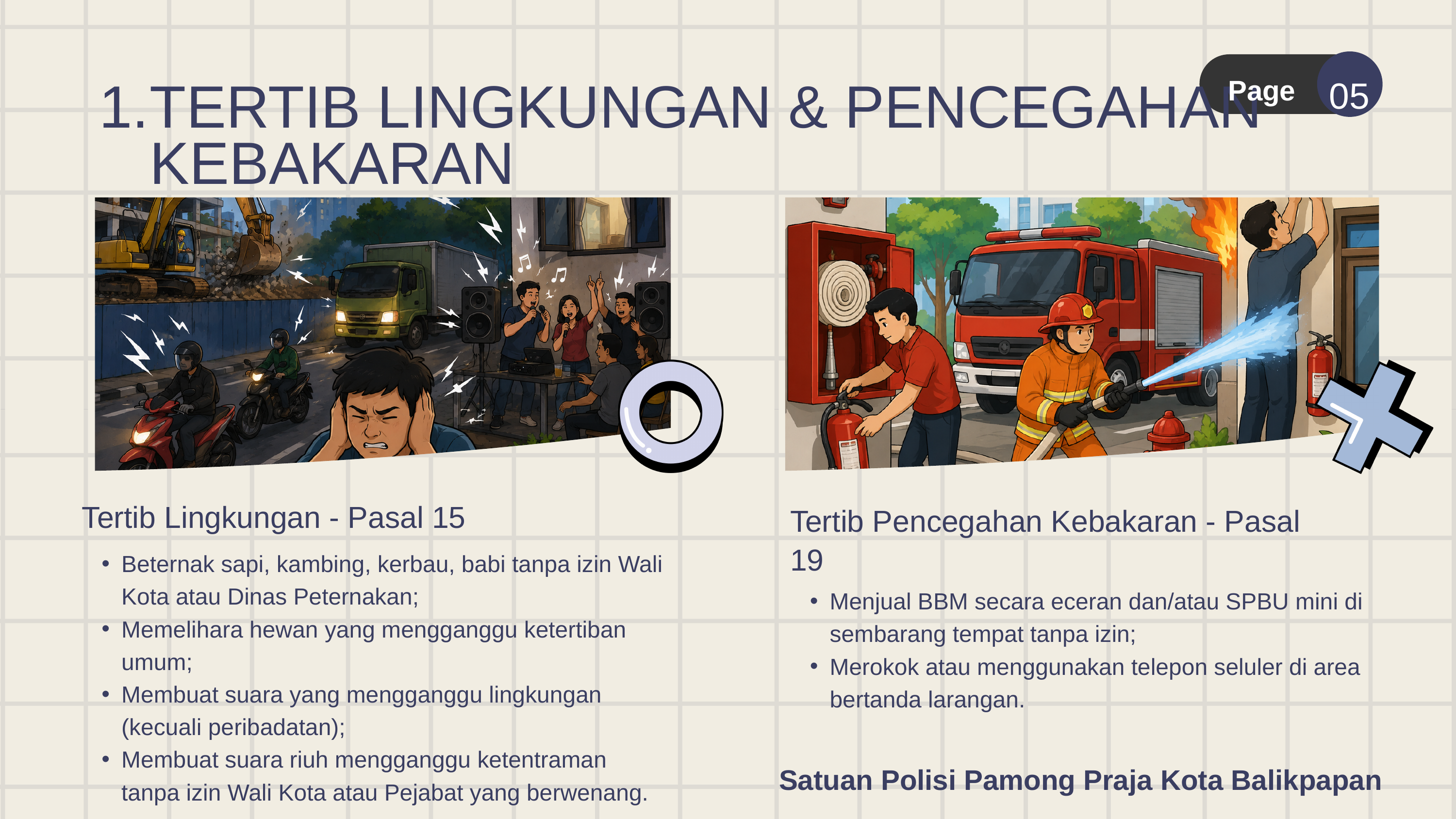

05
Page
TERTIB LINGKUNGAN & PENCEGAHAN KEBAKARAN

Tertib Pencegahan Kebakaran - Pasal 19
Tertib Lingkungan - Pasal 15
Beternak sapi, kambing, kerbau, babi tanpa izin Wali Kota atau Dinas Peternakan;
Memelihara hewan yang mengganggu ketertiban umum;
Membuat suara yang mengganggu lingkungan (kecuali peribadatan);
Membuat suara riuh mengganggu ketentraman tanpa izin Wali Kota atau Pejabat yang berwenang.
Menjual BBM secara eceran dan/atau SPBU mini di sembarang tempat tanpa izin;
Merokok atau menggunakan telepon seluler di area bertanda larangan.
Satuan Polisi Pamong Praja Kota Balikpapan